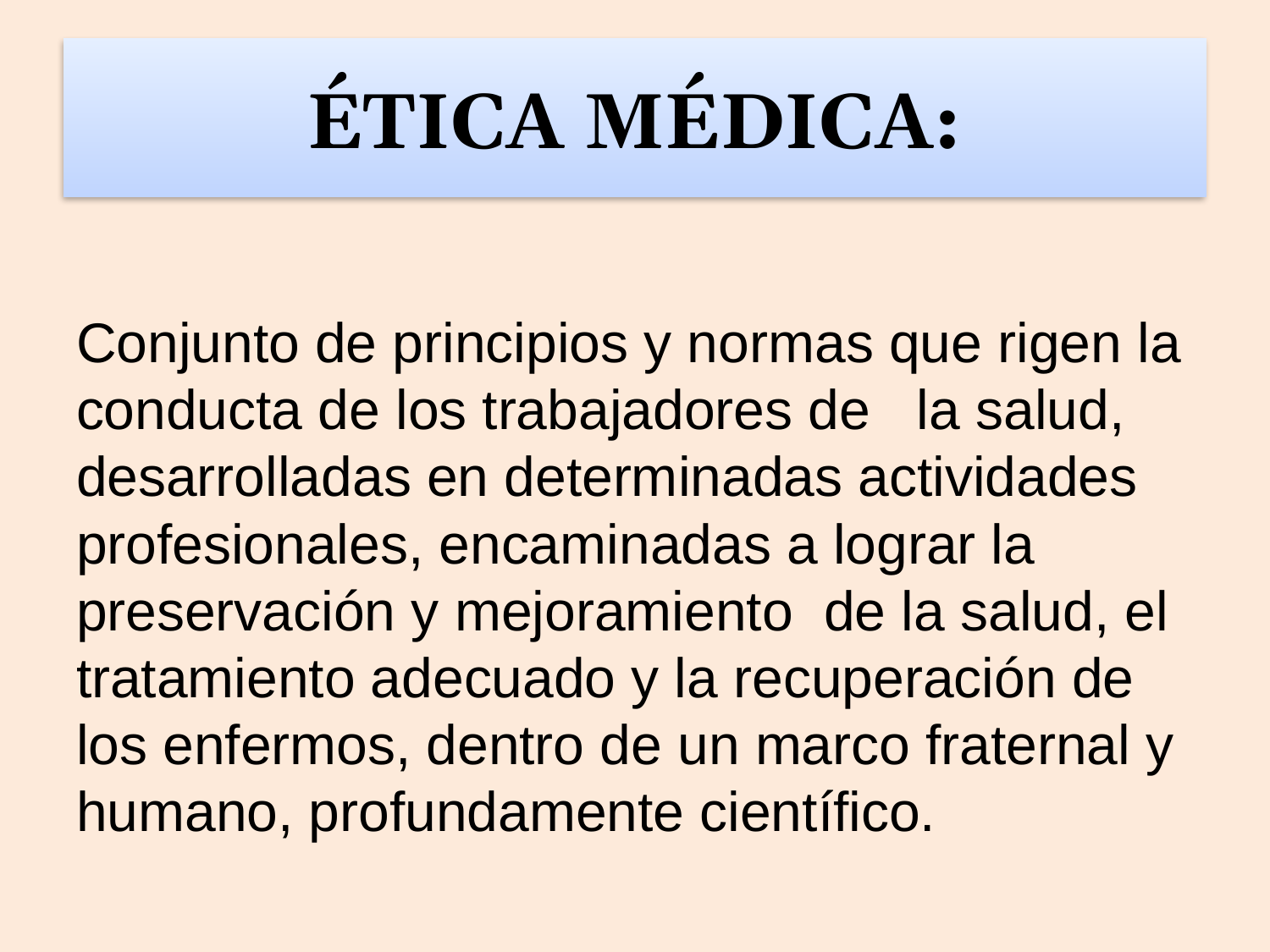

# ÉTICA MÉDICA:

Conjunto de principios y normas que rigen la conducta de los trabajadores de   la salud, desarrolladas en determinadas actividades profesionales, encaminadas a lograr la preservación y mejoramiento  de la salud, el tratamiento adecuado y la recuperación de los enfermos, dentro de un marco fraternal y humano, profundamente científico.